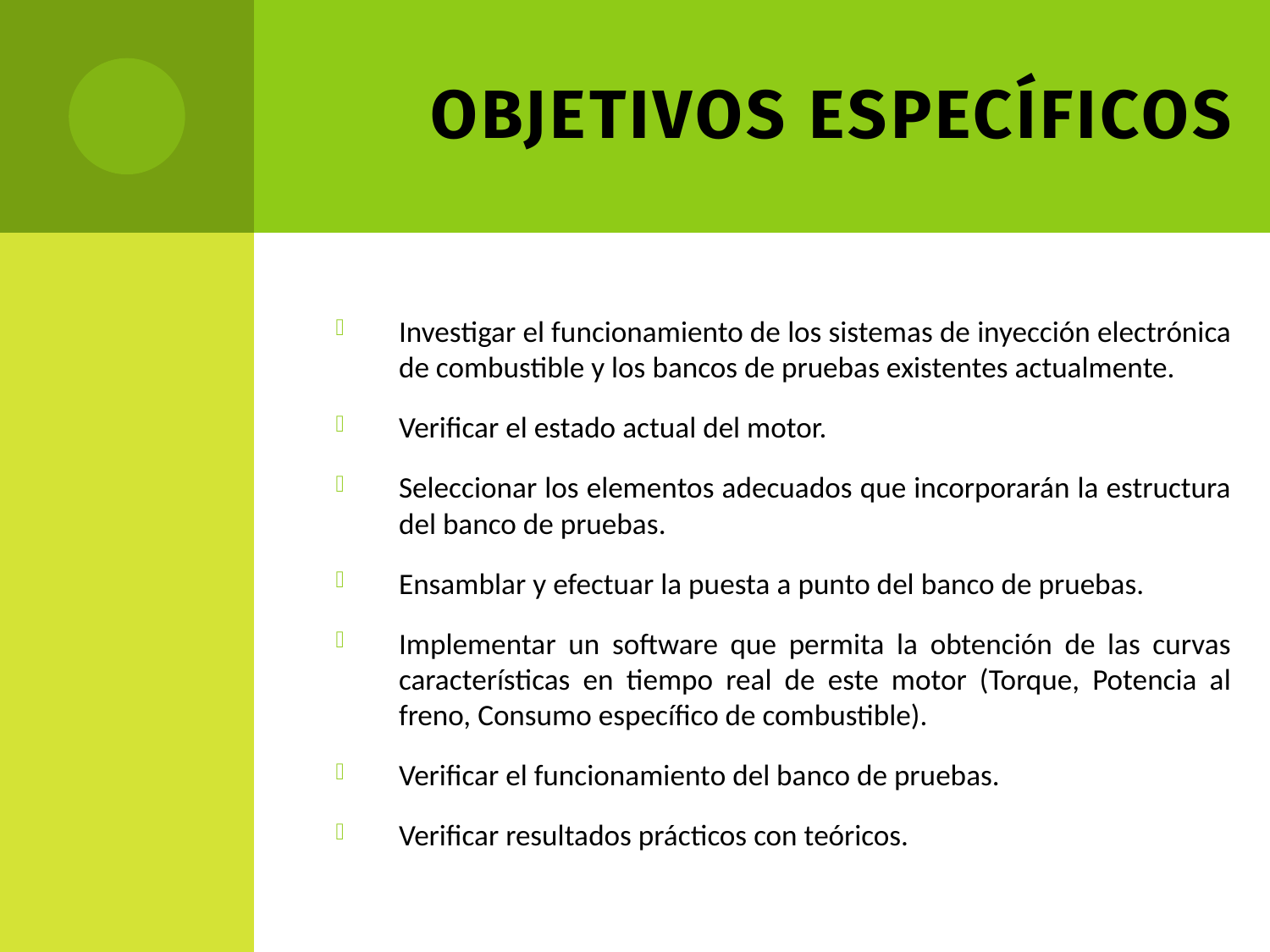

# Objetivos específicos
Investigar el funcionamiento de los sistemas de inyección electrónica de combustible y los bancos de pruebas existentes actualmente.
Verificar el estado actual del motor.
Seleccionar los elementos adecuados que incorporarán la estructura del banco de pruebas.
Ensamblar y efectuar la puesta a punto del banco de pruebas.
Implementar un software que permita la obtención de las curvas características en tiempo real de este motor (Torque, Potencia al freno, Consumo específico de combustible).
Verificar el funcionamiento del banco de pruebas.
Verificar resultados prácticos con teóricos.